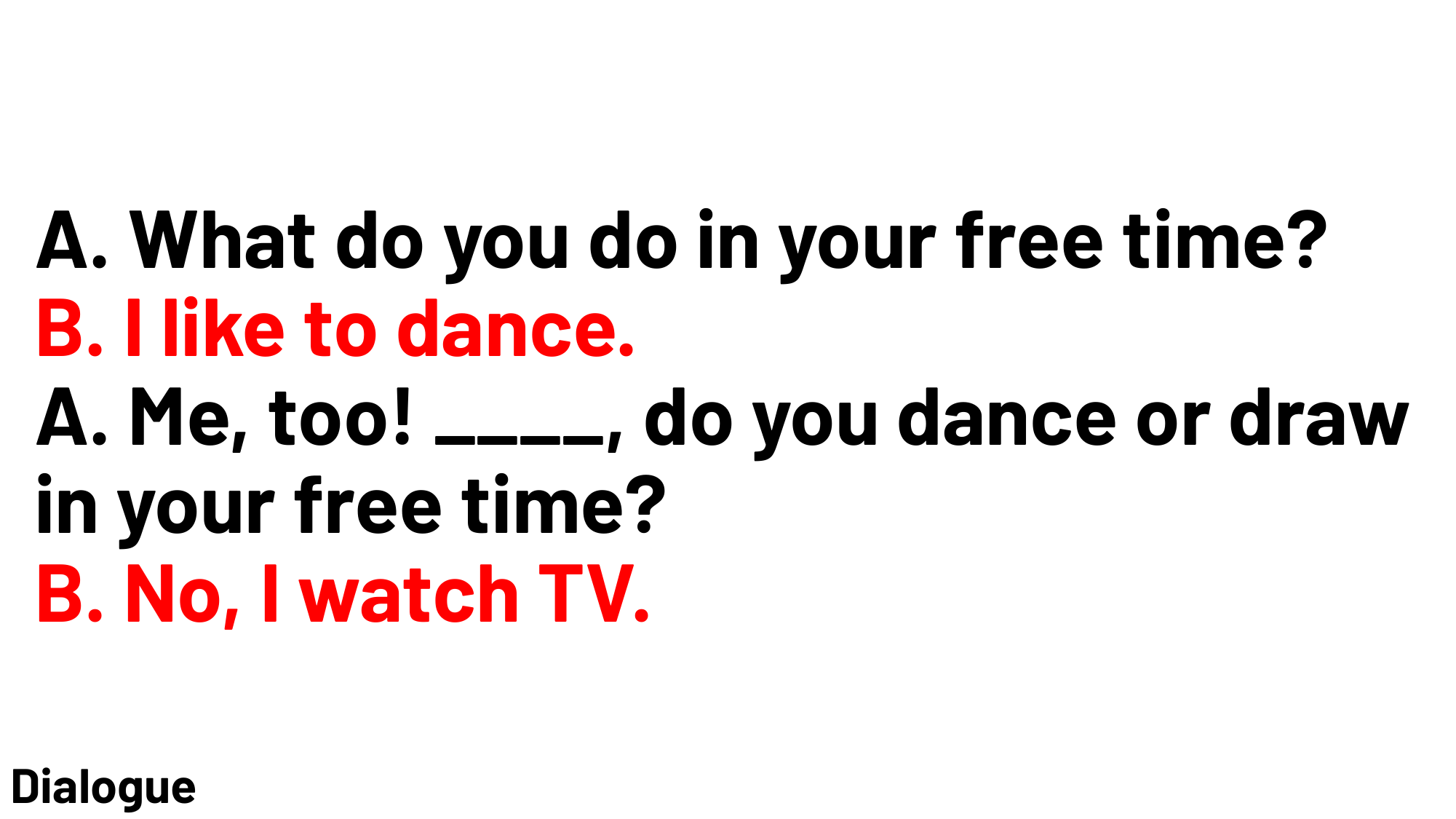

# A. What do you do in your free time? B. I like to dance. A. Me, too! ____, do you dance or draw in your free time? B. No, I watch TV.
Dialogue